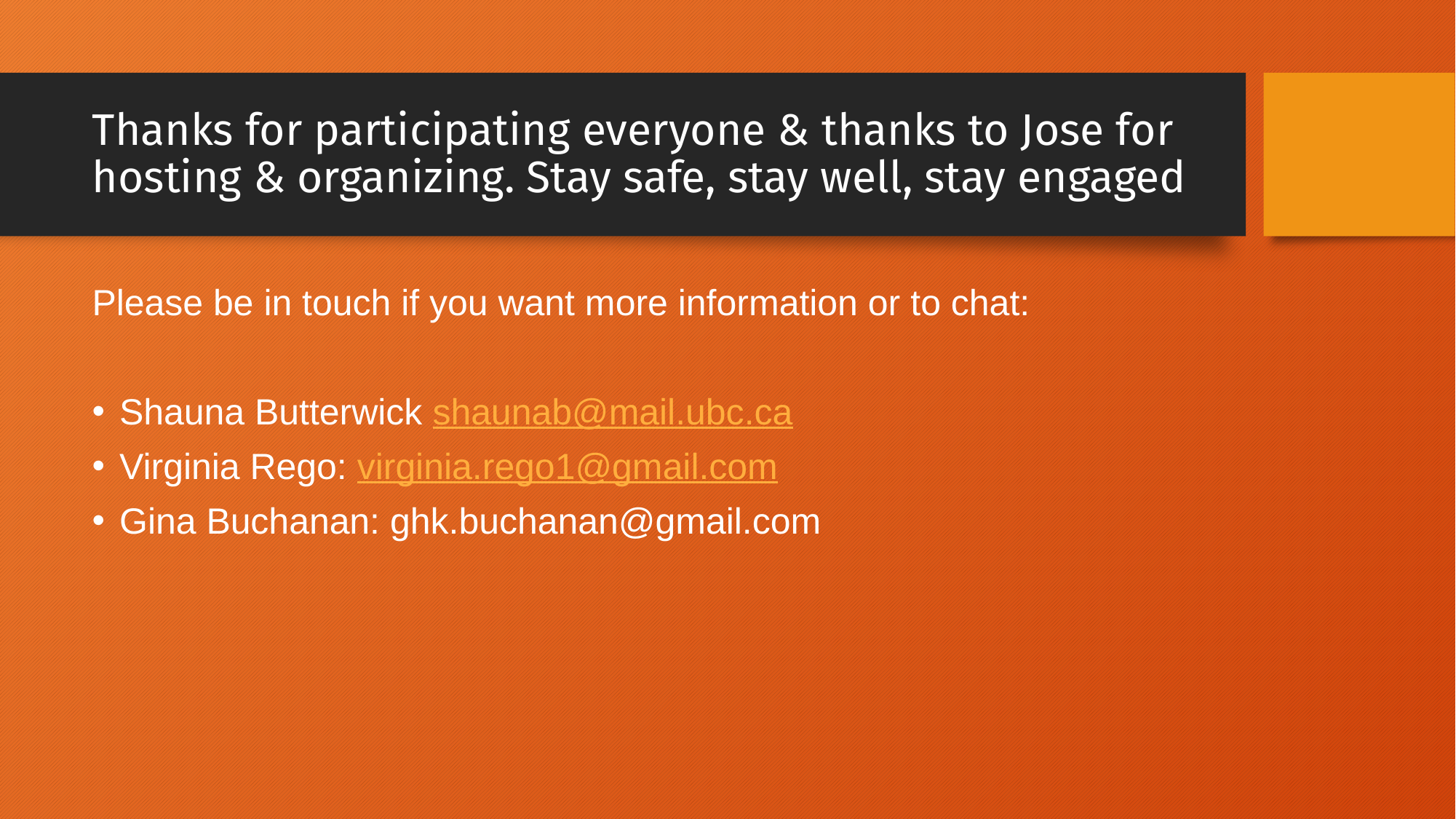

# Thanks for participating everyone & thanks to Jose for hosting & organizing. Stay safe, stay well, stay engaged
Please be in touch if you want more information or to chat:

Shauna Butterwick shaunab@mail.ubc.ca
Virginia Rego: virginia.rego1@gmail.com
Gina Buchanan: ghk.buchanan@gmail.com